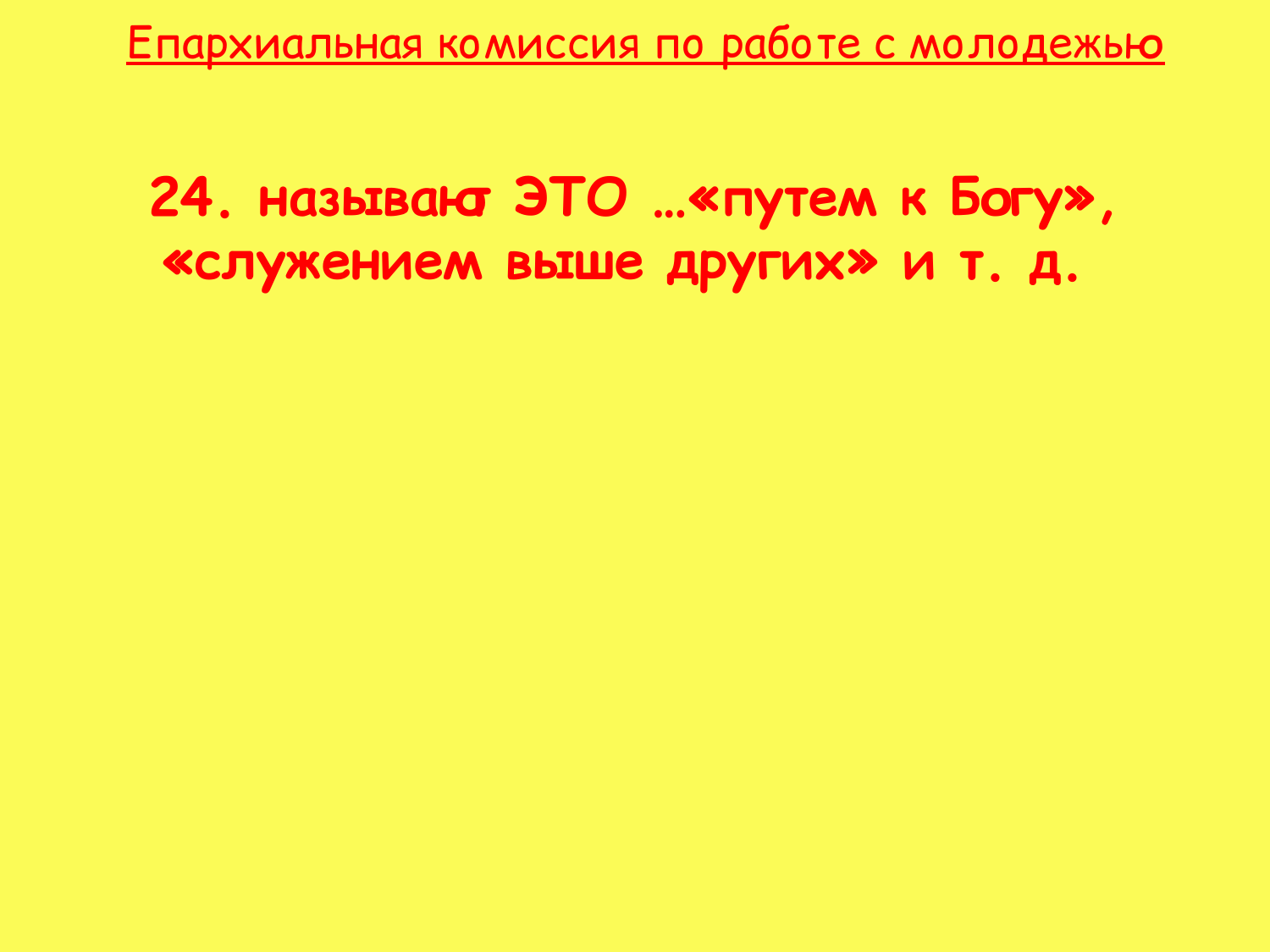

Епархиальная комиссия по работе с молодежью
24. называют ЭТО …«путем к Богу», «служением выше других» и т. д.